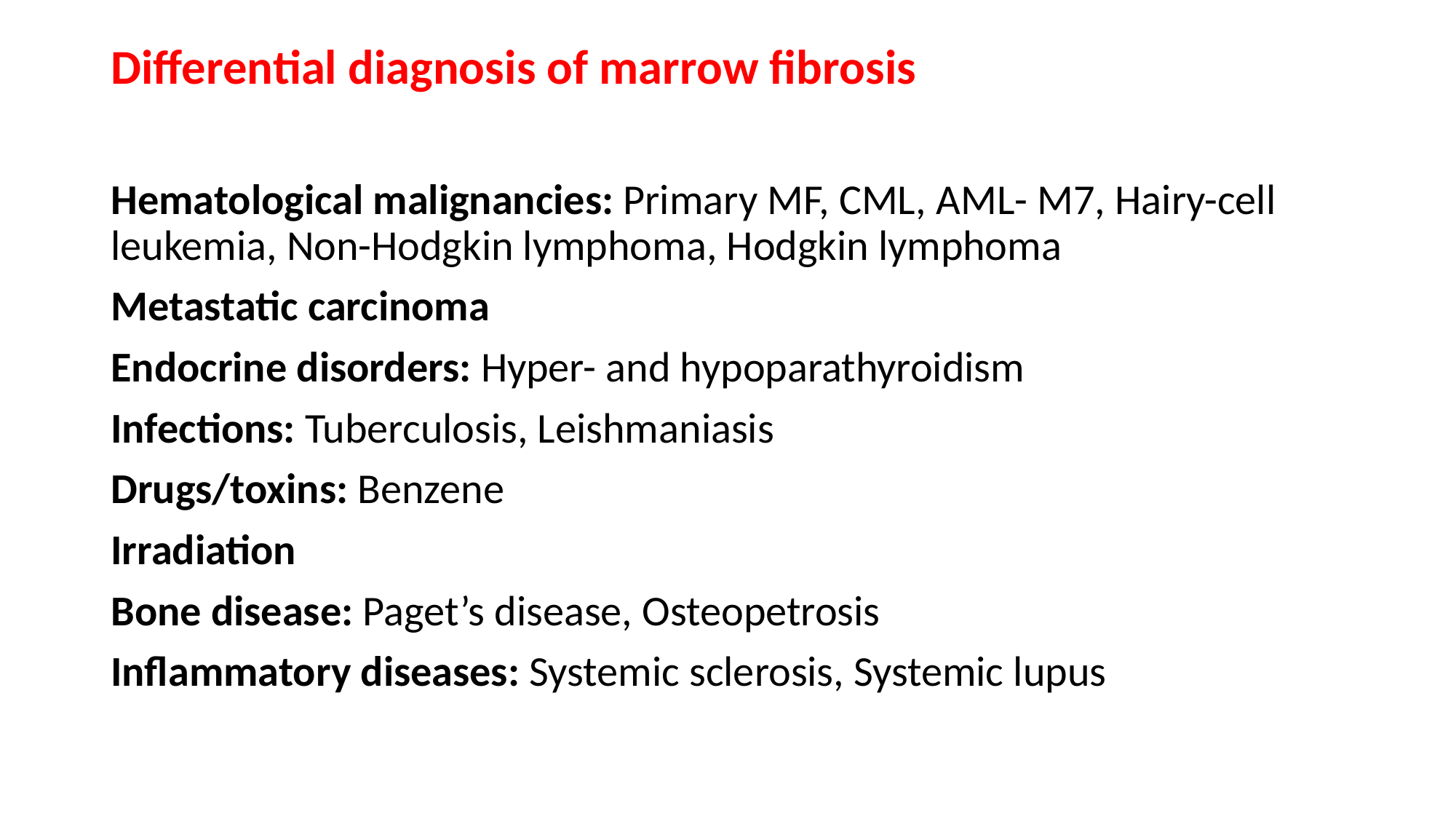

Differential diagnosis of marrow fibrosis

Hematological malignancies: Primary MF, CML, AML- M7, Hairy-cell leukemia, Non-Hodgkin lymphoma, Hodgkin lymphoma
Metastatic carcinoma
Endocrine disorders: Hyper- and hypoparathyroidism
Infections: Tuberculosis, Leishmaniasis
Drugs/toxins: Benzene
Irradiation
Bone disease: Paget’s disease, Osteopetrosis
Inflammatory diseases: Systemic sclerosis, Systemic lupus